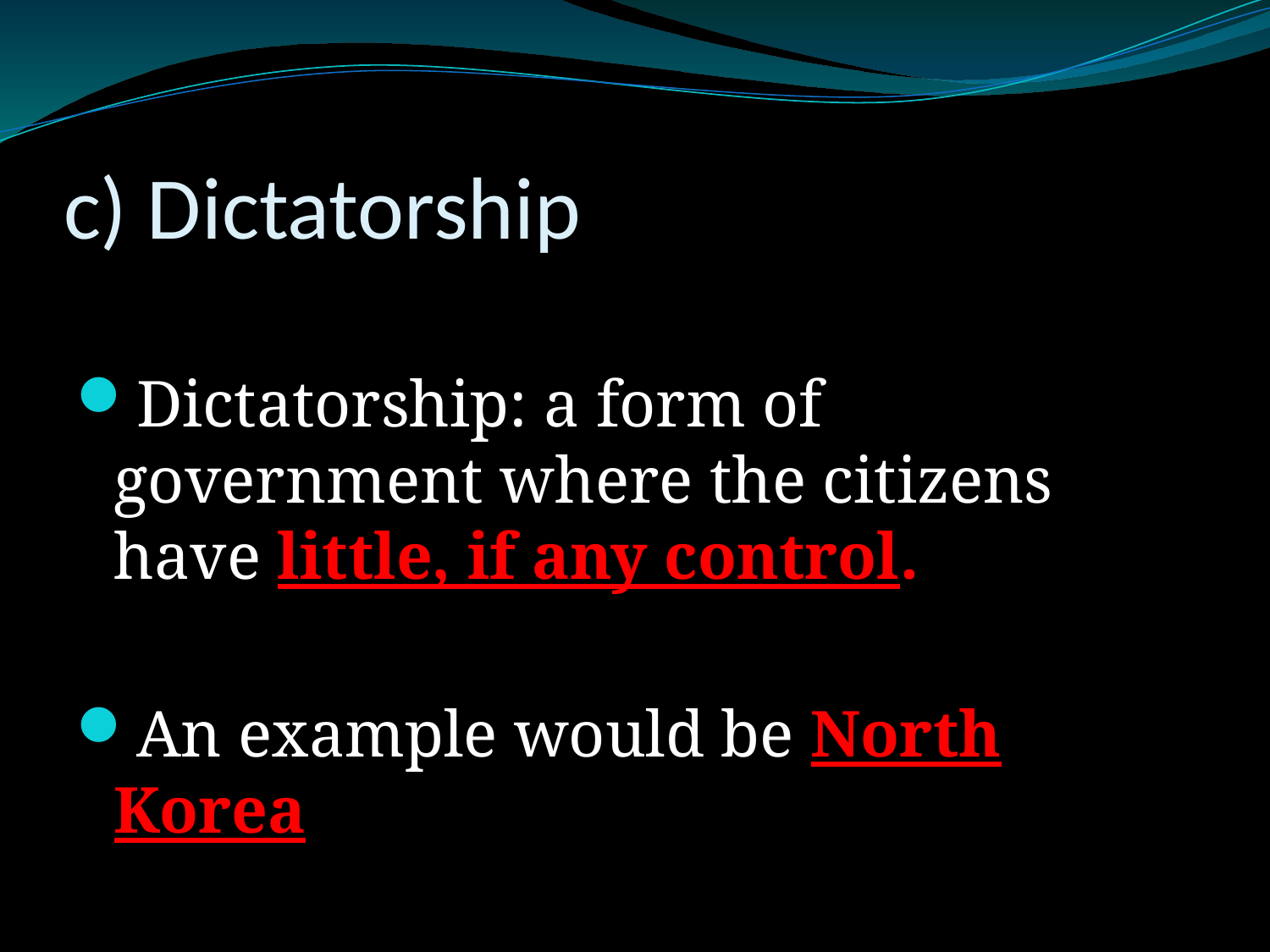

# c) Dictatorship

Dictatorship: a form of government where the citizens have little, if any control.

An example would be North Korea